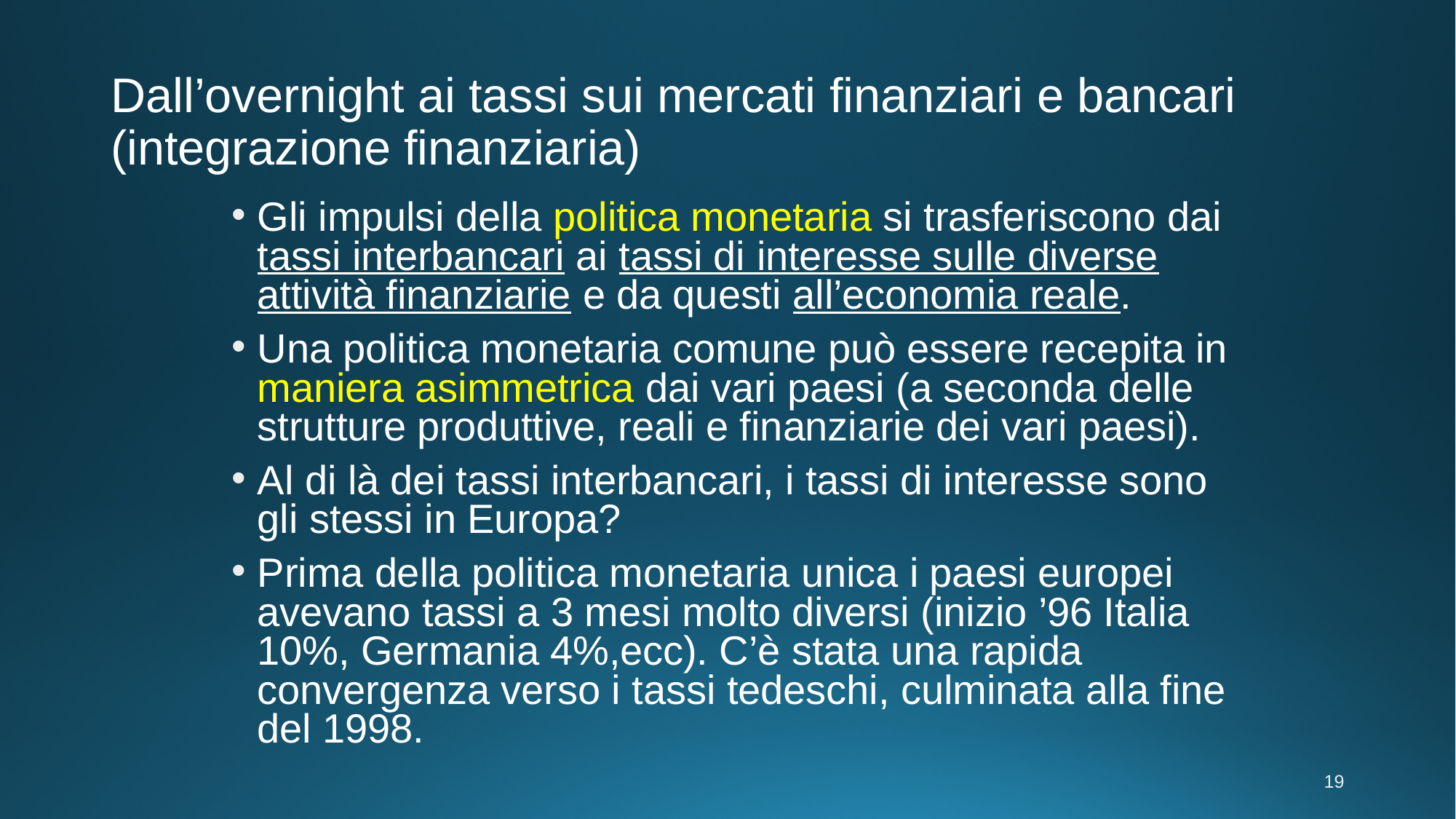

# Dall’overnight ai tassi sui mercati finanziari e bancari (integrazione finanziaria)
Gli impulsi della politica monetaria si trasferiscono dai tassi interbancari ai tassi di interesse sulle diverse attività finanziarie e da questi all’economia reale.
Una politica monetaria comune può essere recepita in maniera asimmetrica dai vari paesi (a seconda delle strutture produttive, reali e finanziarie dei vari paesi).
Al di là dei tassi interbancari, i tassi di interesse sono gli stessi in Europa?
Prima della politica monetaria unica i paesi europei avevano tassi a 3 mesi molto diversi (inizio ’96 Italia 10%, Germania 4%,ecc). C’è stata una rapida convergenza verso i tassi tedeschi, culminata alla fine del 1998.

19